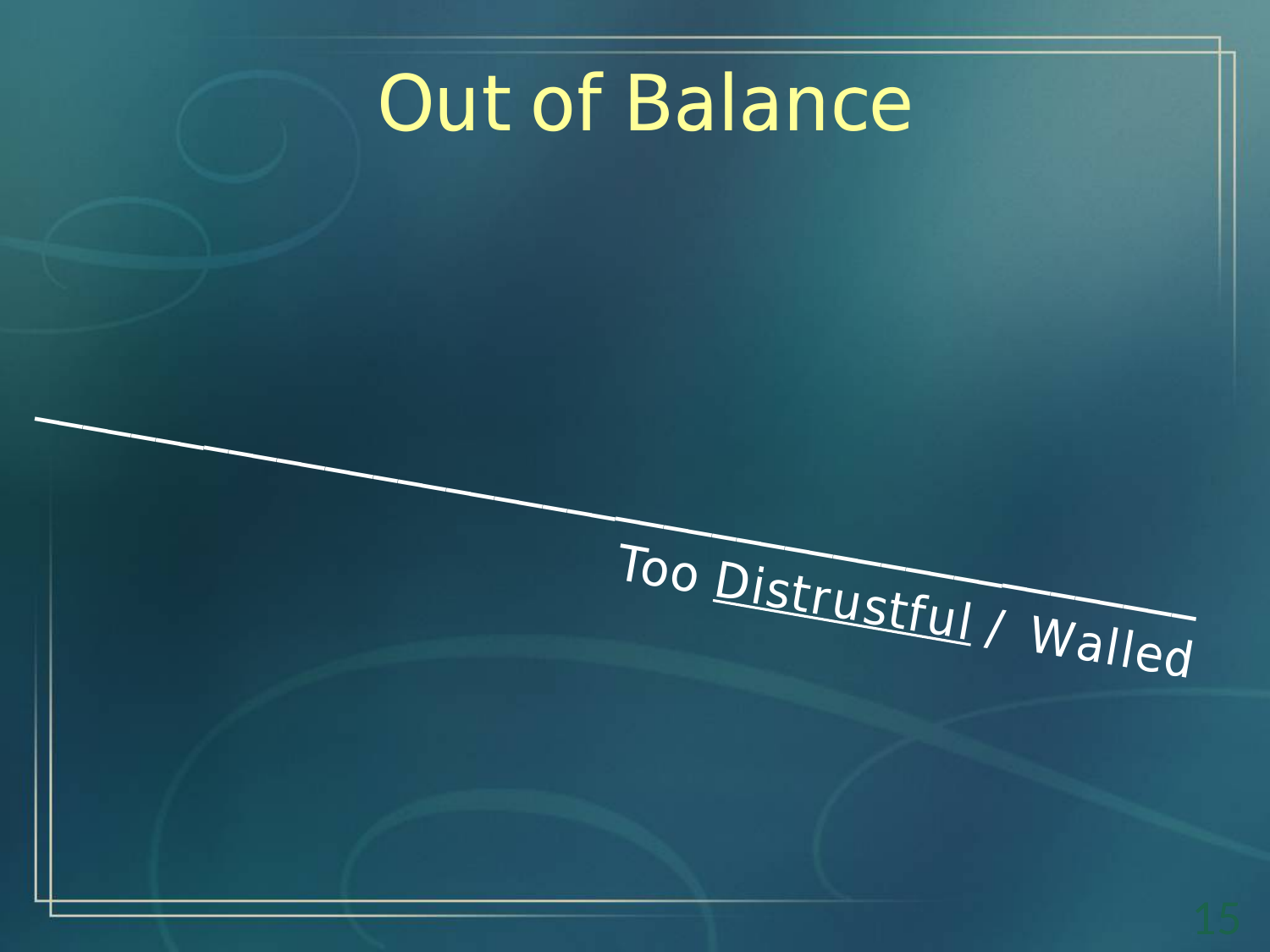

Out of Balance

________________________________________________
Too Distrustful / Walled
15